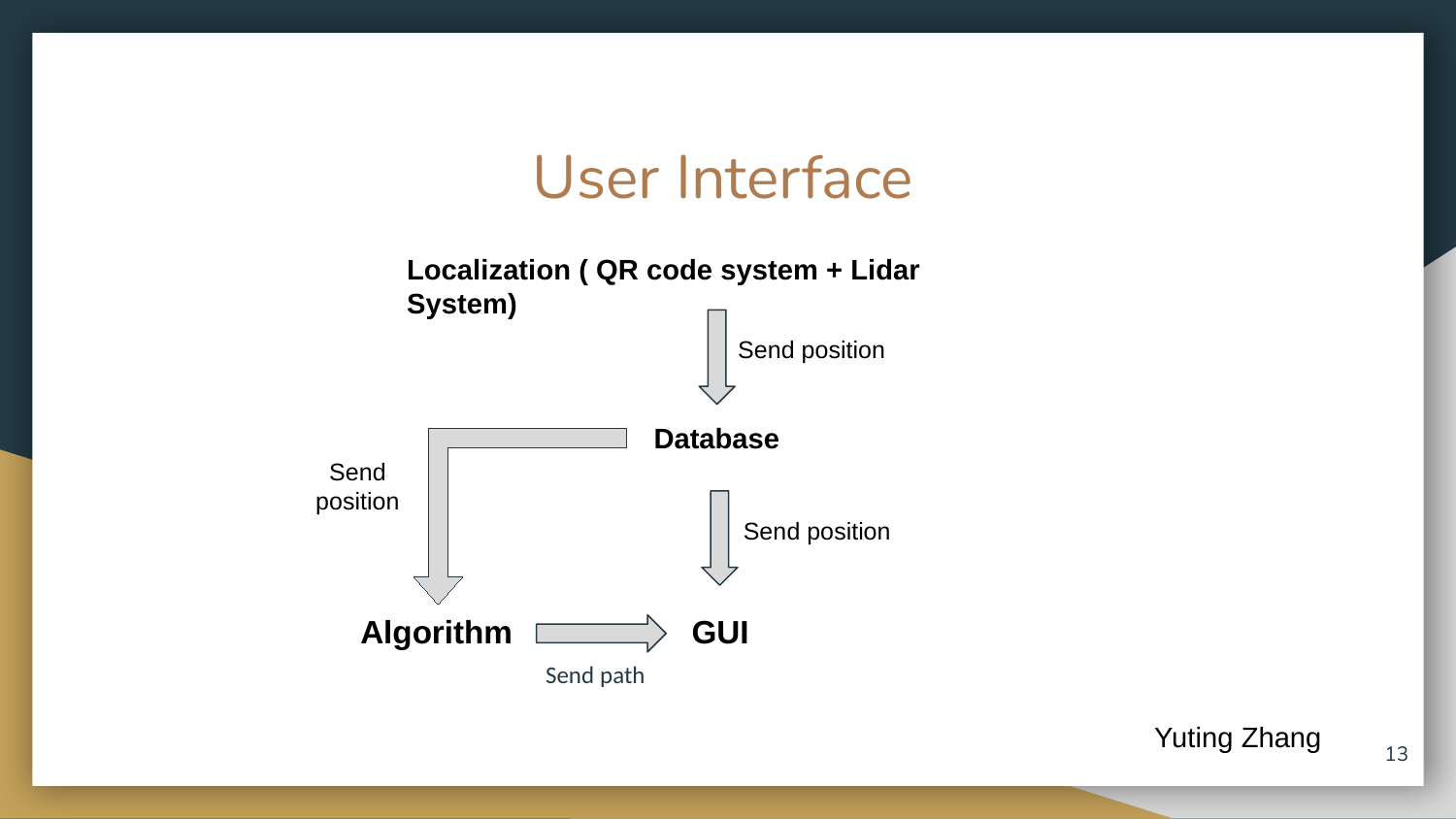

# User Interface
Localization ( QR code system + Lidar System)

Send position
Database

Send position

Send position
Algorithm
GUI

Send path
Yuting Zhang
13